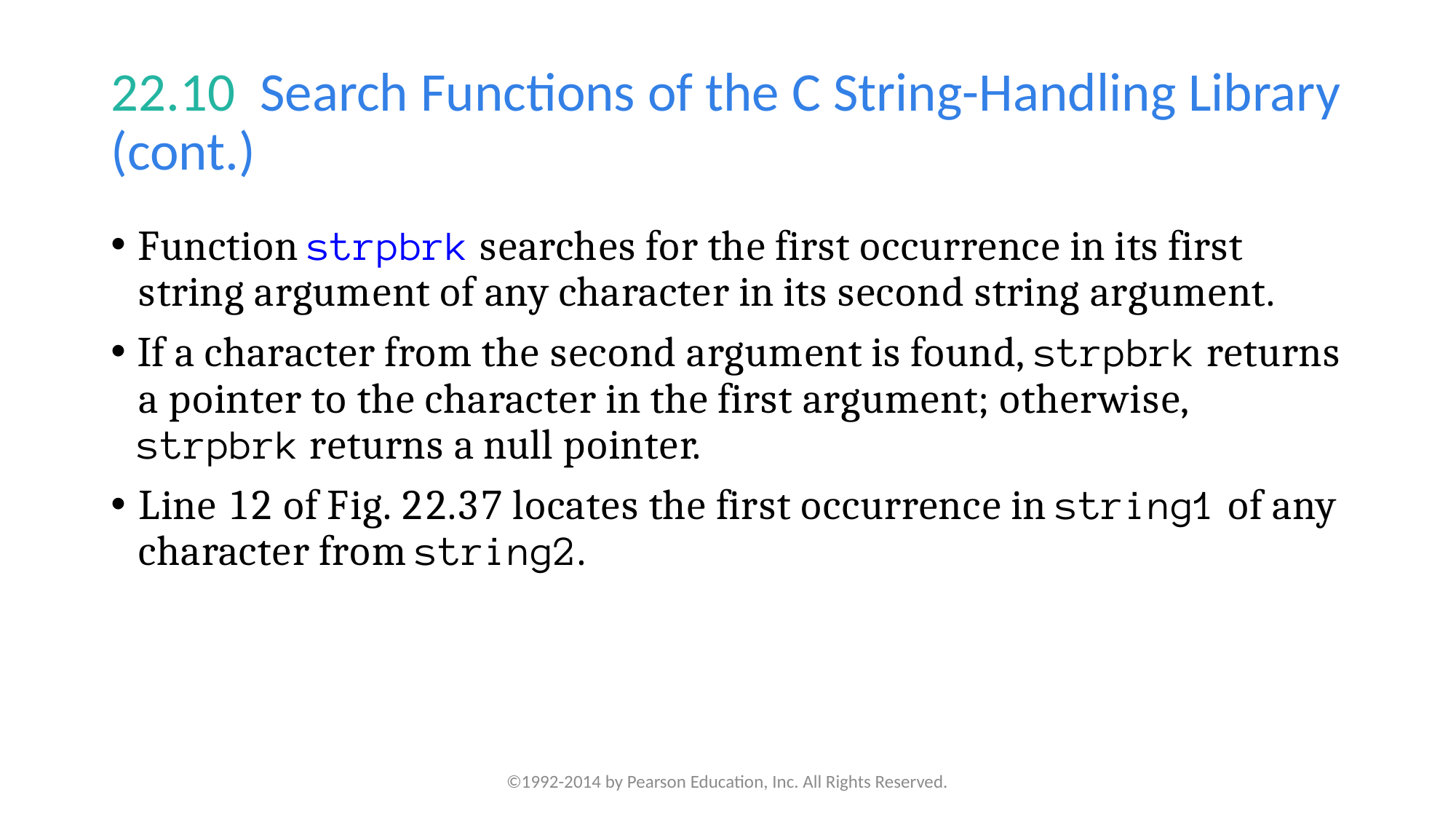

# 22.10  Search Functions of the C String-Handling Library (cont.)
Function strpbrk searches for the first occurrence in its first string argument of any character in its second string argument.
If a character from the second argument is found, strpbrk returns a pointer to the character in the first argument; otherwise, strpbrk returns a null pointer.
Line 12 of Fig. 22.37 locates the first occurrence in string1 of any character from string2.
©1992-2014 by Pearson Education, Inc. All Rights Reserved.